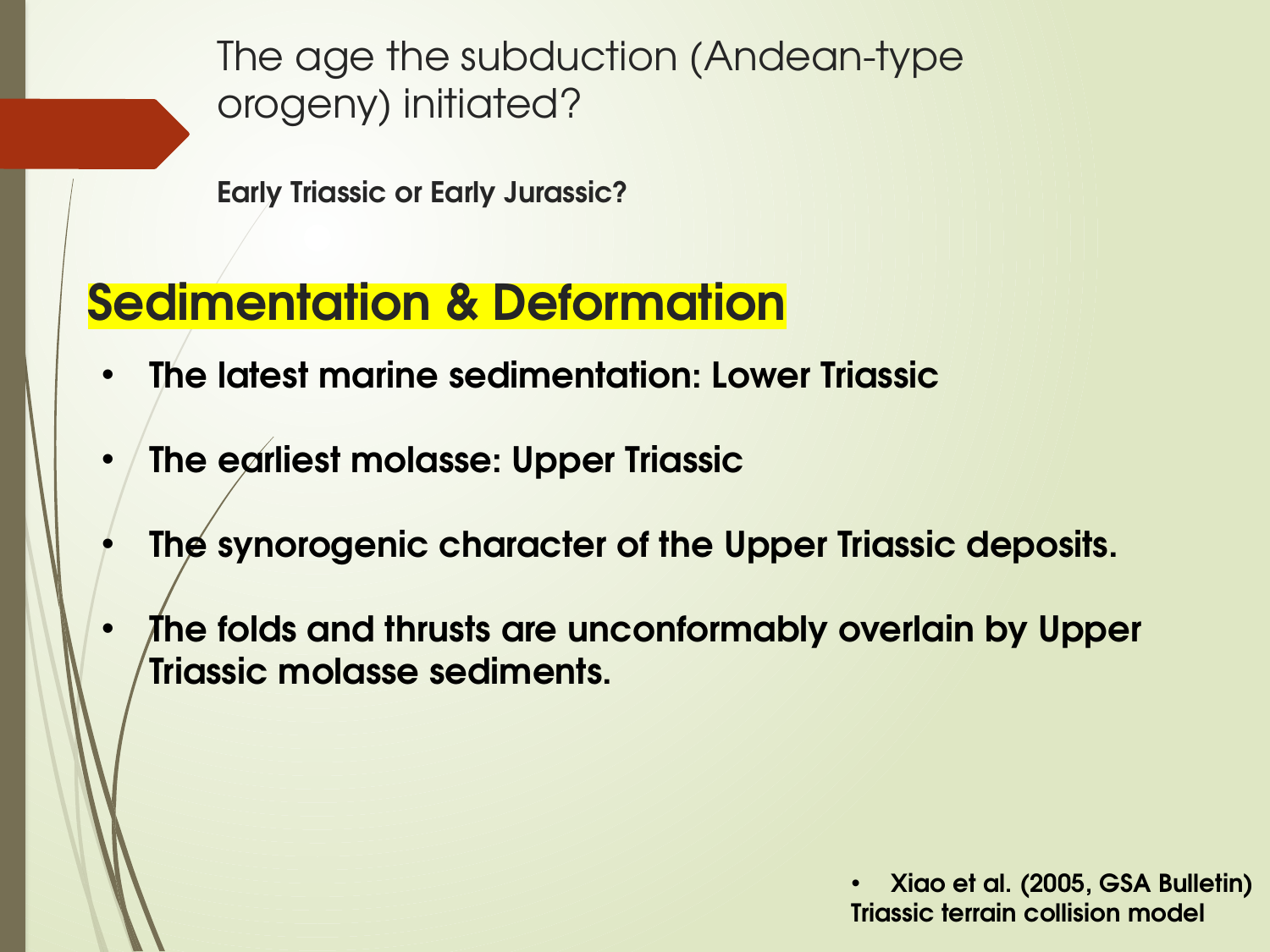

# The age the subduction (Andean-type orogeny) initiated? Early Triassic or Early Jurassic?
Sedimentation & Deformation
The latest marine sedimentation: Lower Triassic

The earliest molasse: Upper Triassic

The synorogenic character of the Upper Triassic deposits.

The folds and thrusts are unconformably overlain by Upper Triassic molasse sediments.

Xiao et al. (2005, GSA Bulletin)
Triassic terrain collision model